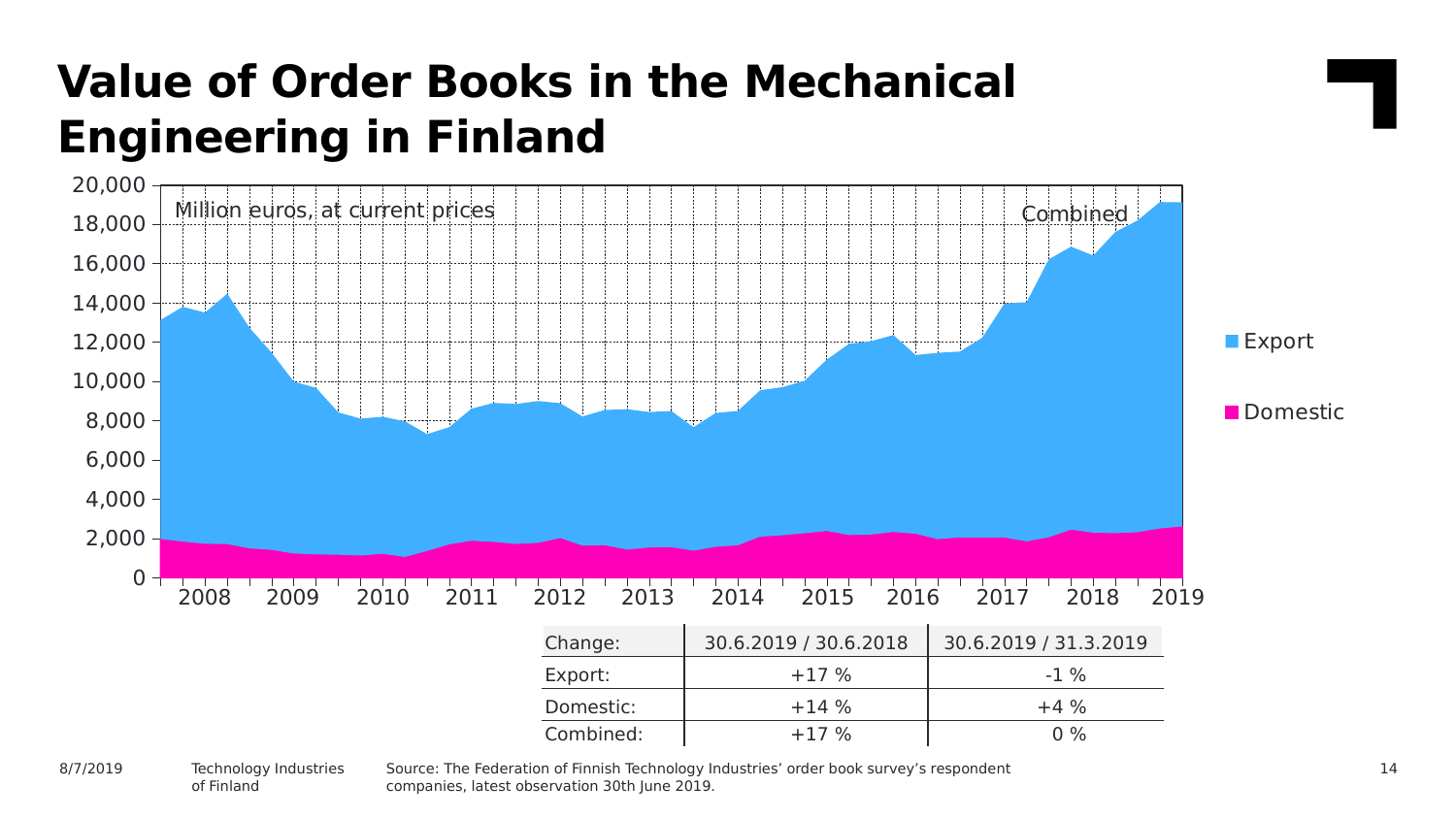

Value of Order Books in the Mechanical Engineering in Finland

### Chart

| Category | Domestic | Export |
|---|---|---|
|  | 1967.8 | 11160.8 |
| 2008,I | 1835.1 | 11963.8 |
|  | 1725.5 | 11776.9 |
|  | 1707.4 | 12760.7 |
|  | 1489.1 | 11249.4 |
| 2009,I | 1410.7 | 10046.6 |
|  | 1228.2 | 8756.3 |
|  | 1182.7 | 8490.2 |
|  | 1162.9 | 7255.3 |
| 2010,I | 1125.2 | 6974.6 |
|  | 1213.0 | 6980.3 |
|  | 1052.7 | 6910.6 |
|  | 1358.4 | 5950.5 |
| 2011,I | 1696.2 | 5968.8 |
|  | 1877.1 | 6728.8 |
|  | 1821.6 | 7080.9 |
|  | 1711.5 | 7134.5 |
| 2012,I | 1771.6 | 7225.0 |
|  | 2019.6 | 6866.7 |
|  | 1631.8 | 6576.6 |
|  | 1646.9 | 6893.9 |
| 2013,I | 1430.6 | 7150.0 |
|  | 1538.5 | 6898.3 |
|  | 1552.3 | 6936.8 |
|  | 1374.2 | 6285.5 |
| 2014,I | 1569.1 | 6820.7 |
|  | 1648.0 | 6844.2 |
|  | 2086.1 | 7458.5 |
|  | 2159.3 | 7547.5 |
| 2015,I | 2258.8 | 7770.0 |
|  | 2377.4 | 8730.6 |
|  | 2169.6 | 9737.2 |
|  | 2193.3 | 9857.4 |
| 2016,I | 2326.0 | 10035.2 |
|  | 2232.7 | 9110.8 |
|  | 1959.0 | 9496.8 |
|  | 2050.6 | 9473.4 |
| 2017,I | 2042.1 | 10181.6 |
|  | 2043.4 | 11923.3 |
|  | 1847.0 | 12189.9 |
|  | 2057.6 | 14160.5 |
| 2018,I | 2445.3 | 14420.9 |
|  | 2291.4 | 14121.2 |
|  | 2264.4 | 15351.4 |
|  | 2316.7 | 15887.1 |
| 2019,I | 2507.0 | 16629.5 |
Million euros, at current prices
Combined
| 2008 | 2009 | 2010 | 2011 | 2012 | 2013 | 2014 | 2015 | 2016 | 2017 | 2018 | 2019 |
| --- | --- | --- | --- | --- | --- | --- | --- | --- | --- | --- | --- |
| Change: | 30.6.2019 / 30.6.2018 | 30.6.2019 / 31.3.2019 |
| --- | --- | --- |
| Export: | +17 % | -1 % |
| Domestic: | +14 % | +4 % |
| Combined: | +17 % | 0 % |
Source: The Federation of Finnish Technology Industries’ order book survey’s respondent companies, latest observation 30th June 2019.

8/7/2019
Technology Industries
of Finland
14